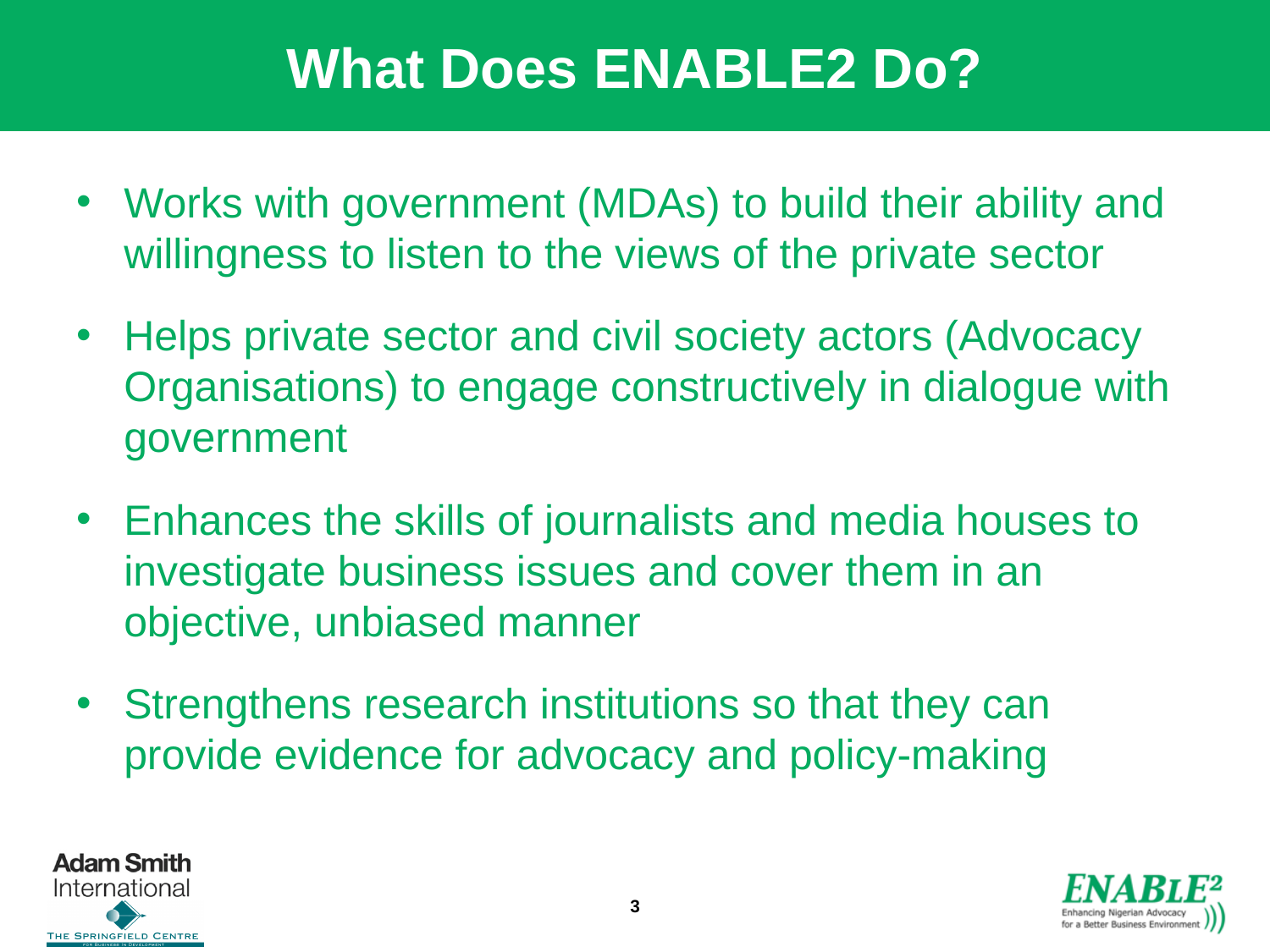

# What Does ENABLE2 Do?
Works with government (MDAs) to build their ability and willingness to listen to the views of the private sector
Helps private sector and civil society actors (Advocacy Organisations) to engage constructively in dialogue with government
Enhances the skills of journalists and media houses to investigate business issues and cover them in an objective, unbiased manner
Strengthens research institutions so that they can provide evidence for advocacy and policy-making

3